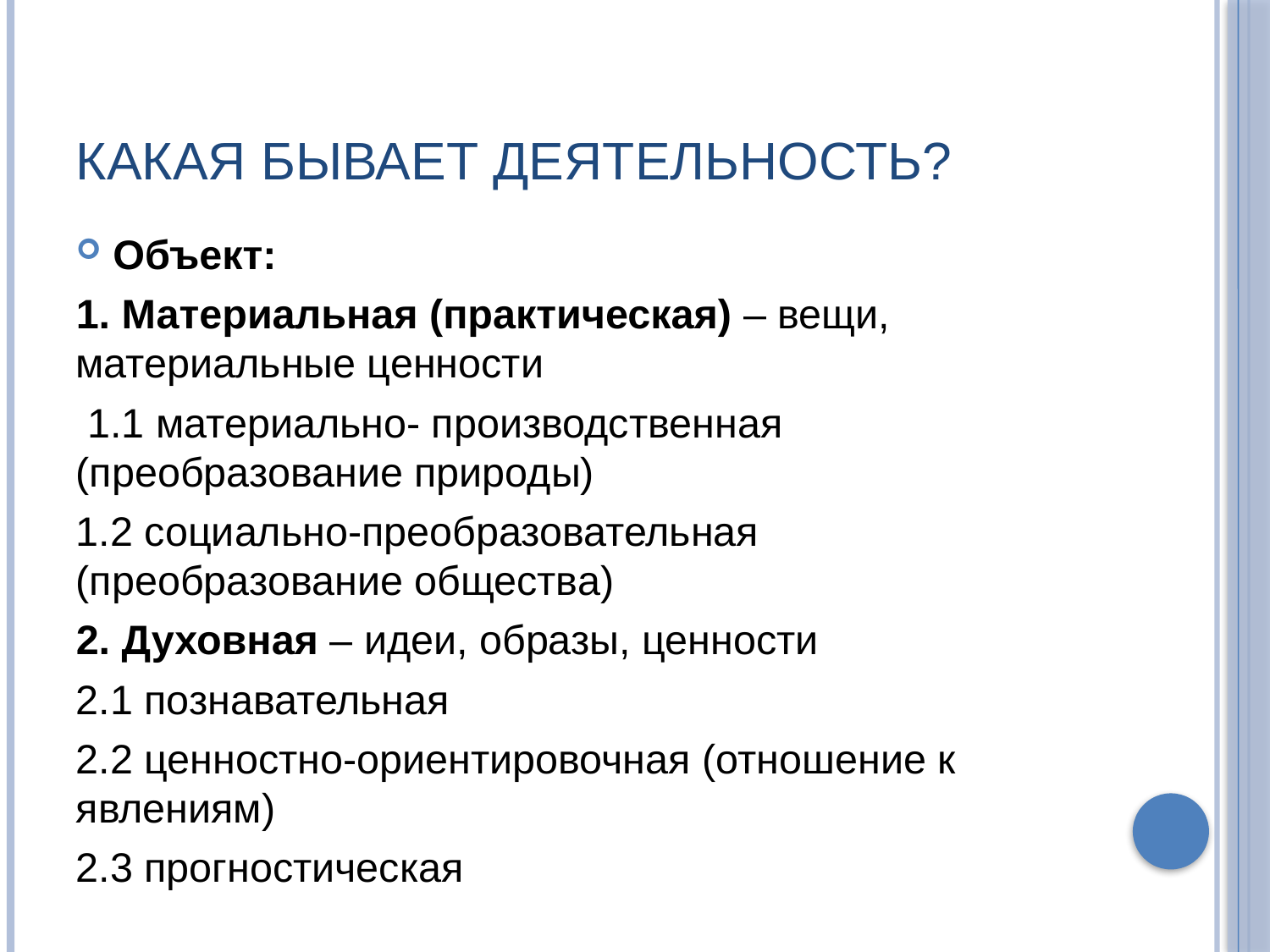

# Какая бывает деятельность?
Объект:
1. Материальная (практическая) – вещи, материальные ценности
 1.1 материально- производственная (преобразование природы)
1.2 социально-преобразовательная (преобразование общества)
2. Духовная – идеи, образы, ценности
2.1 познавательная
2.2 ценностно-ориентировочная (отношение к явлениям)
2.3 прогностическая